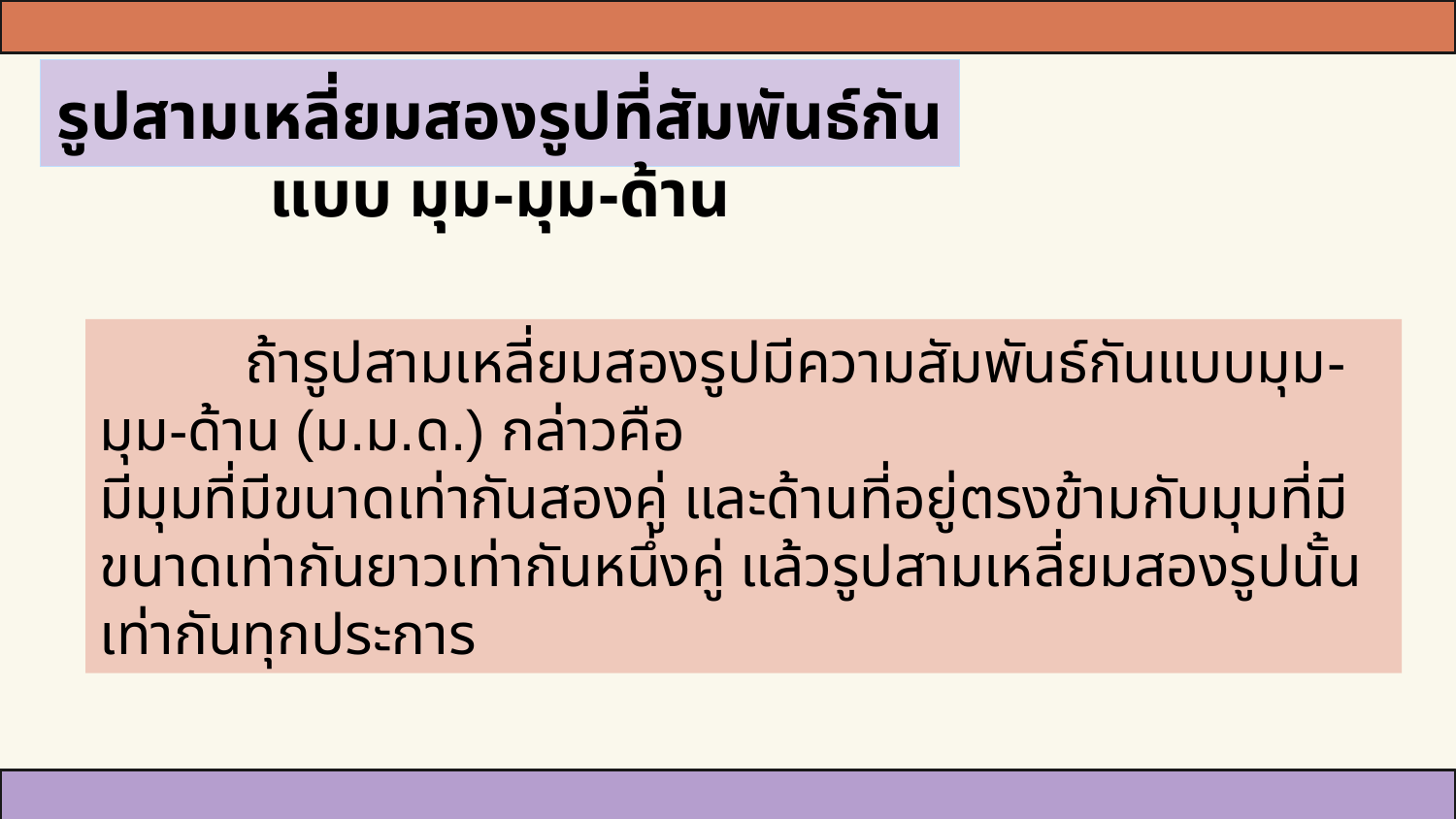

รูปสามเหลี่ยมสองรูปที่สัมพันธ์กันแบบ มุม-มุม-ด้าน
	ถ้ารูปสามเหลี่ยมสองรูปมีความสัมพันธ์กันแบบมุม-มุม-ด้าน (ม.ม.ด.) กล่าวคือ
มีมุมที่มีขนาดเท่ากันสองคู่ และด้านที่อยู่ตรงข้ามกับมุมที่มีขนาดเท่ากันยาวเท่ากันหนึ่งคู่ แล้วรูปสามเหลี่ยมสองรูปนั้นเท่ากันทุกประการ